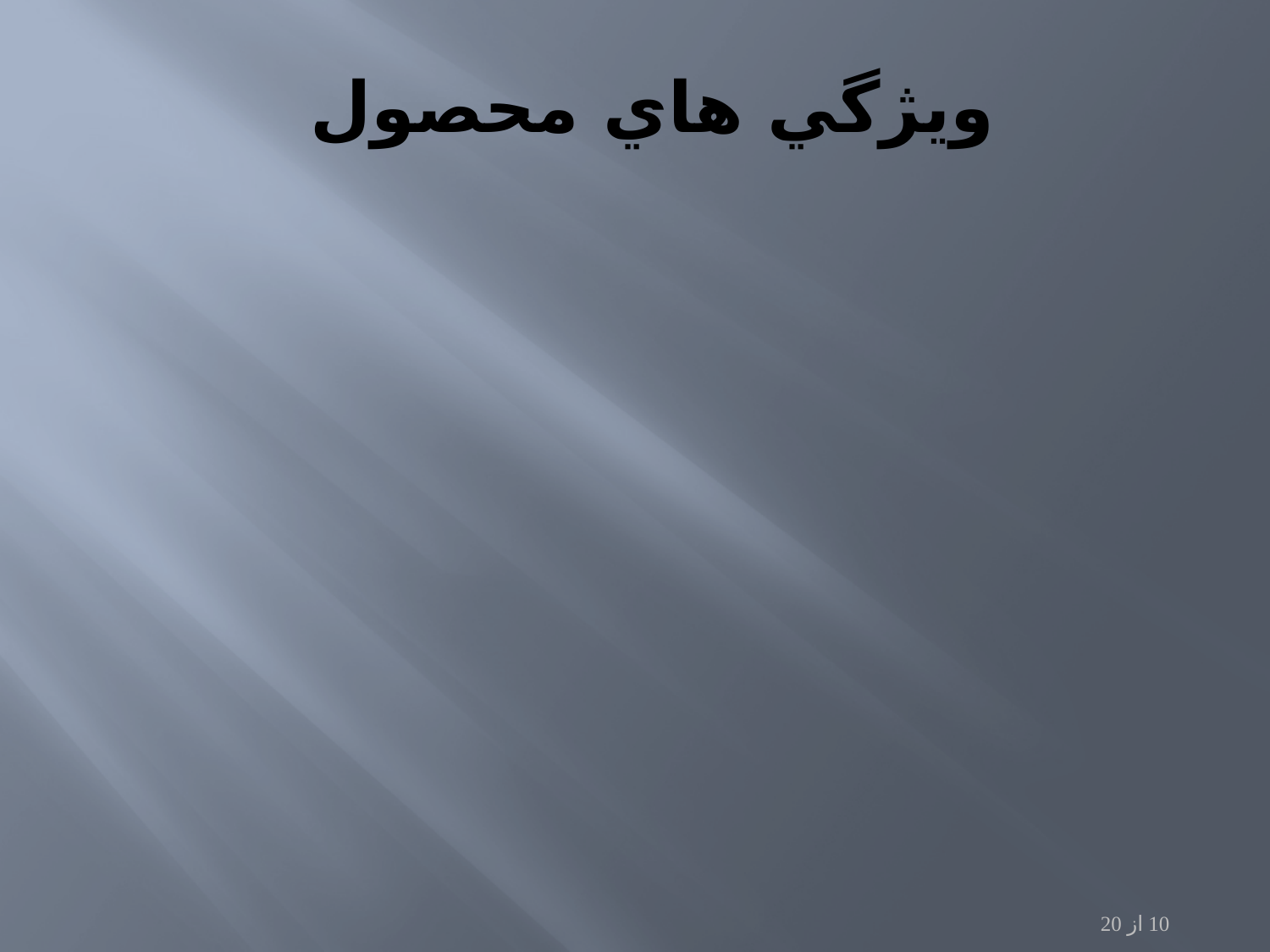

# ويژگي هاي محصول

10 از 20